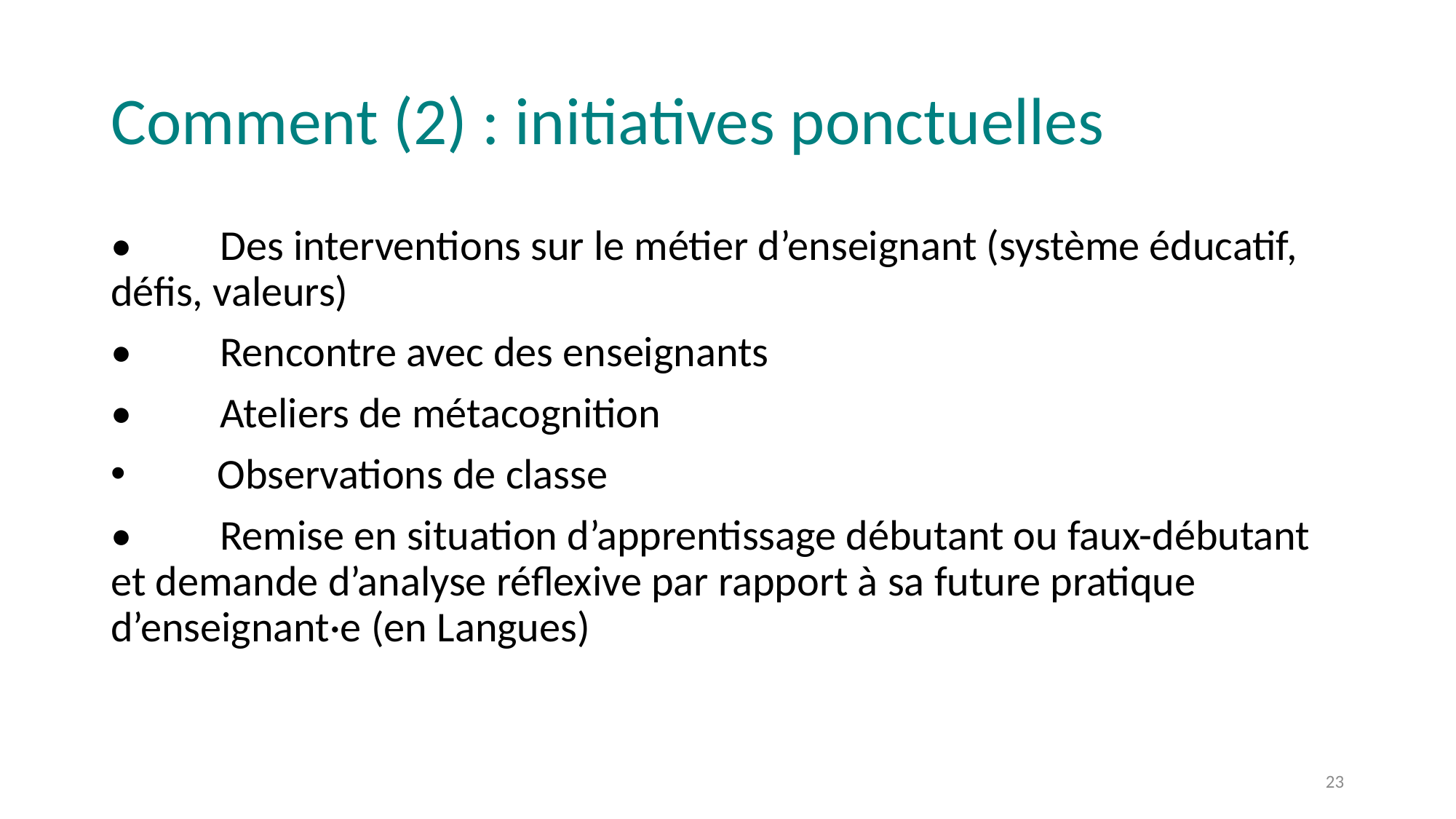

# Comment (2) : initiatives ponctuelles
•	Des interventions sur le métier d’enseignant (système éducatif, défis, valeurs)
•	Rencontre avec des enseignants
•	Ateliers de métacognition
Observations de classe
•	Remise en situation d’apprentissage débutant ou faux-débutant et demande d’analyse réflexive par rapport à sa future pratique d’enseignant·e (en Langues)

23